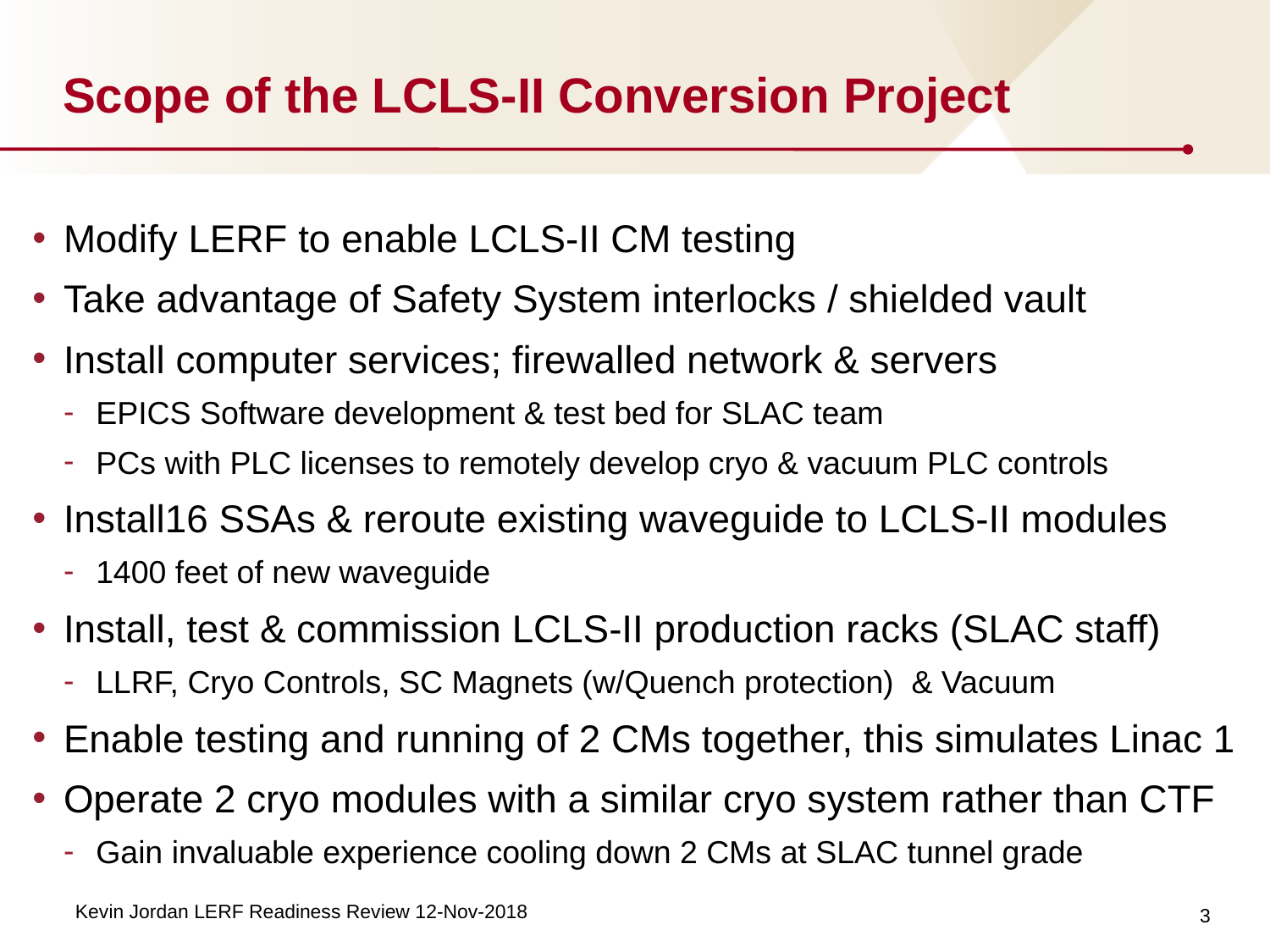

# Scope of the LCLS-II Conversion Project
Modify LERF to enable LCLS-II CM testing
Take advantage of Safety System interlocks / shielded vault
Install computer services; firewalled network & servers
EPICS Software development & test bed for SLAC team
PCs with PLC licenses to remotely develop cryo & vacuum PLC controls
Install16 SSAs & reroute existing waveguide to LCLS-II modules
1400 feet of new waveguide
Install, test & commission LCLS-II production racks (SLAC staff)
LLRF, Cryo Controls, SC Magnets (w/Quench protection)  & Vacuum
Enable testing and running of 2 CMs together, this simulates Linac 1
Operate 2 cryo modules with a similar cryo system rather than CTF
Gain invaluable experience cooling down 2 CMs at SLAC tunnel grade
3